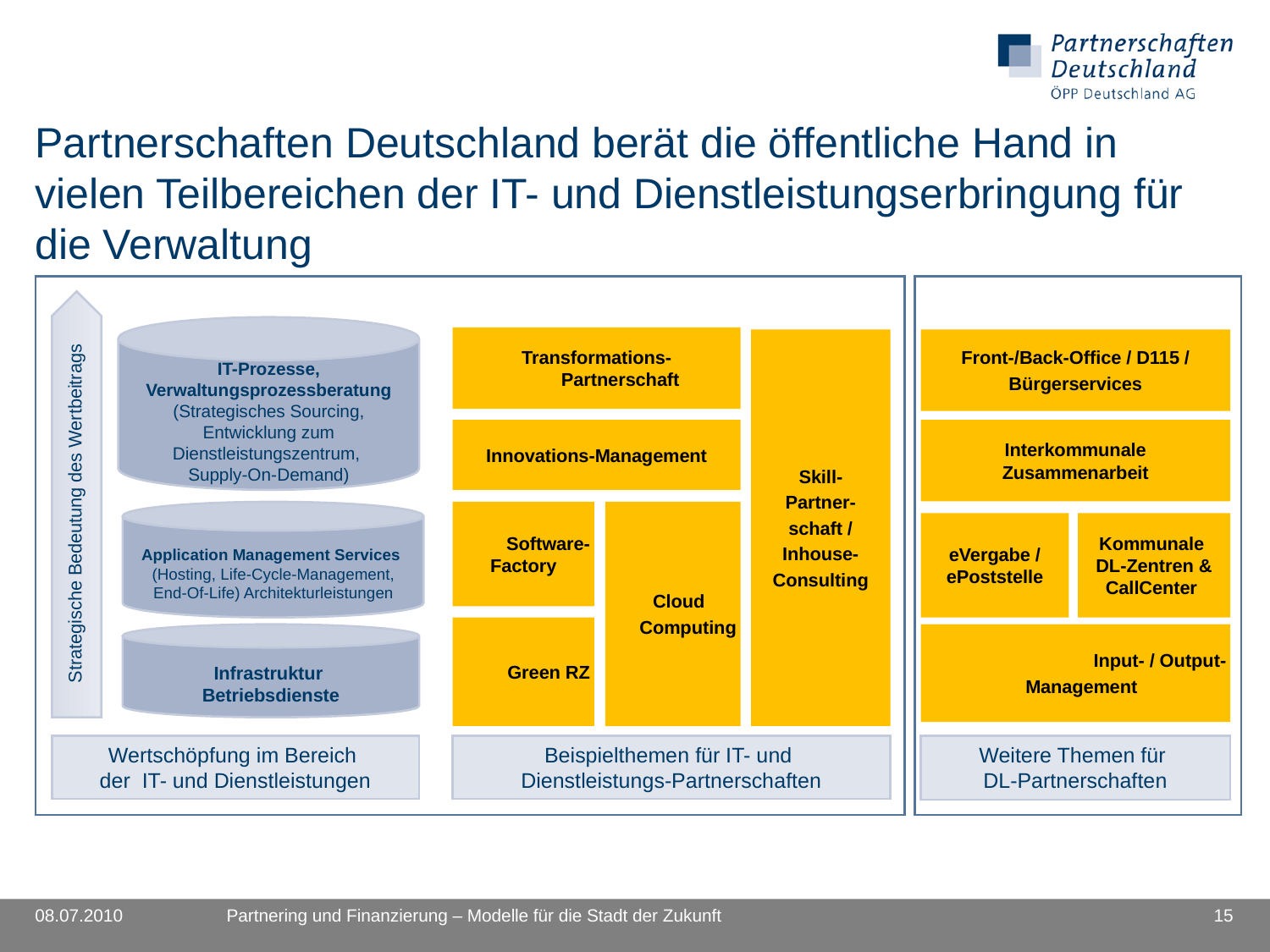

# Partnerschaften Deutschland berät die öffentliche Hand in vielen Teilbereichen der IT- und Dienstleistungserbringung für die Verwaltung

IT-Prozesse, Verwaltungsprozessberatung
(Strategisches Sourcing, Entwicklung zum Dienstleistungszentrum,
Supply-On-Demand)
Transformations-Partnerschaft
Skill-
Partner-
schaft /
Inhouse-
Consulting
Front-/Back-Office / D115 /
Bürgerservices
Innovations-Management
Interkommunale Zusammenarbeit

Strategische Bedeutung des Wertbeitrags
Application Management Services
(Hosting, Life-Cycle-Management, End-Of-Life) Architekturleistungen
Software-Factory
Cloud
Computing
eVergabe / ePoststelle
Kommunale  DL-Zentren & CallCenter
Green RZ
Infrastruktur
Betriebsdienste
Input- / Output-
Management
Wertschöpfung im Bereich
der  IT- und Dienstleistungen
Beispielthemen für IT- und
Dienstleistungs-Partnerschaften
Weitere Themen für
DL-Partnerschaften
08.07.2010
Partnering und Finanzierung – Modelle für die Stadt der Zukunft
15